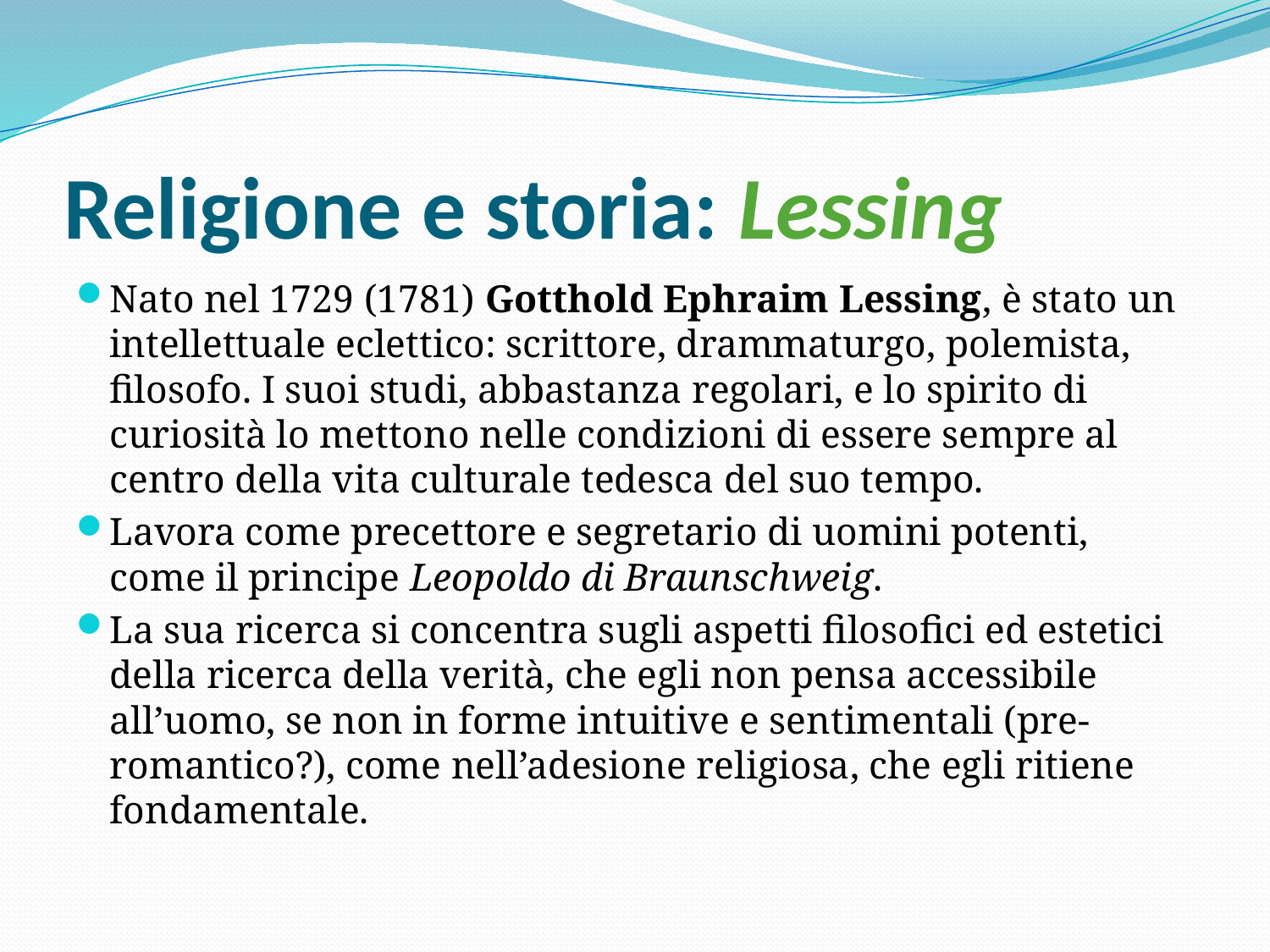

# Religione e storia: Lessing
Nato nel 1729 (1781) Gotthold Ephraim Lessing, è stato un intellettuale eclettico: scrittore, drammaturgo, polemista, filosofo. I suoi studi, abbastanza regolari, e lo spirito di curiosità lo mettono nelle condizioni di essere sempre al centro della vita culturale tedesca del suo tempo.
Lavora come precettore e segretario di uomini potenti, come il principe Leopoldo di Braunschweig.
La sua ricerca si concentra sugli aspetti filosofici ed estetici della ricerca della verità, che egli non pensa accessibile all’uomo, se non in forme intuitive e sentimentali (pre-romantico?), come nell’adesione religiosa, che egli ritiene fondamentale.